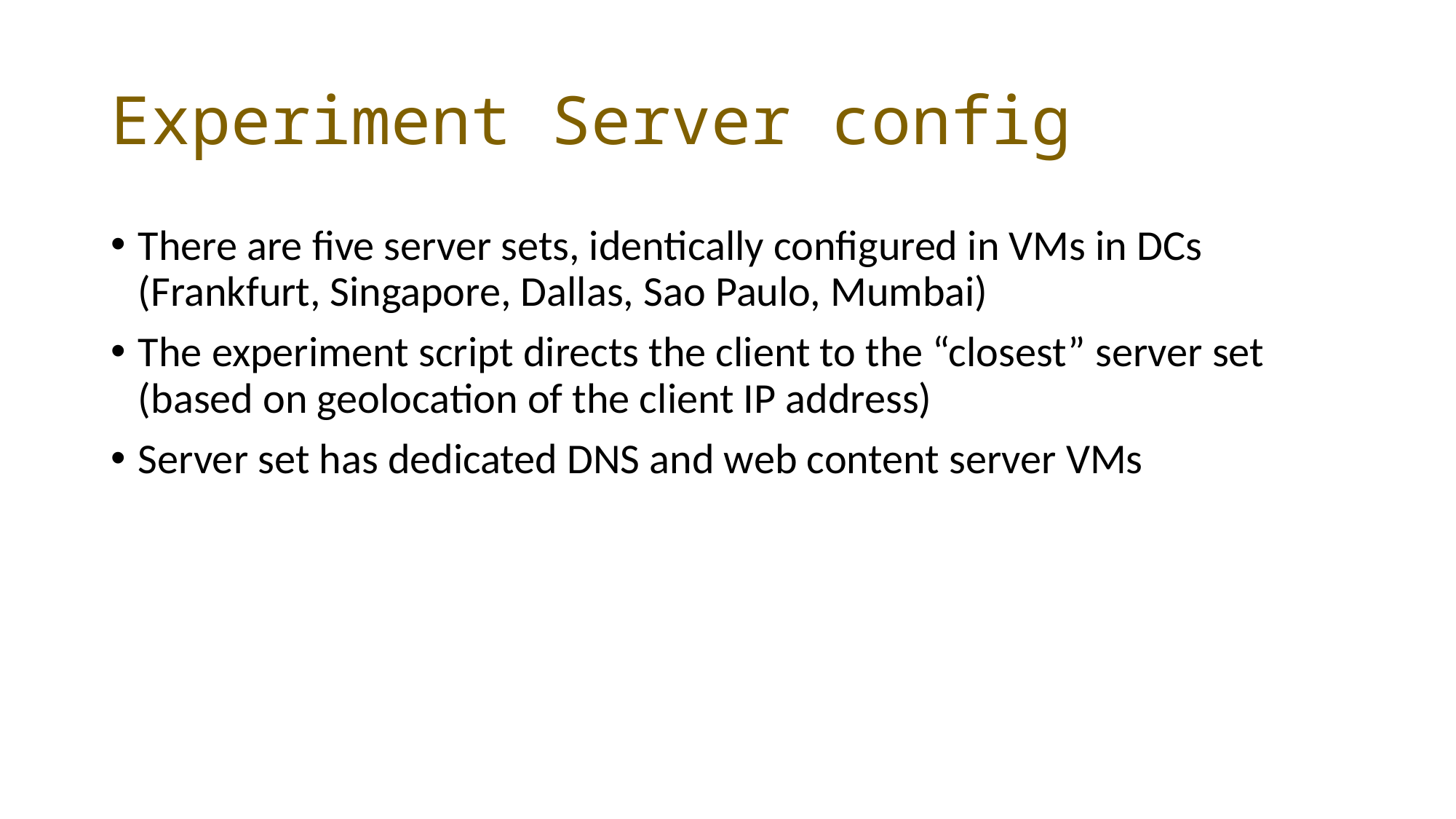

# Experiment Server config
There are five server sets, identically configured in VMs in DCs (Frankfurt, Singapore, Dallas, Sao Paulo, Mumbai)
The experiment script directs the client to the “closest” server set (based on geolocation of the client IP address)
Server set has dedicated DNS and web content server VMs